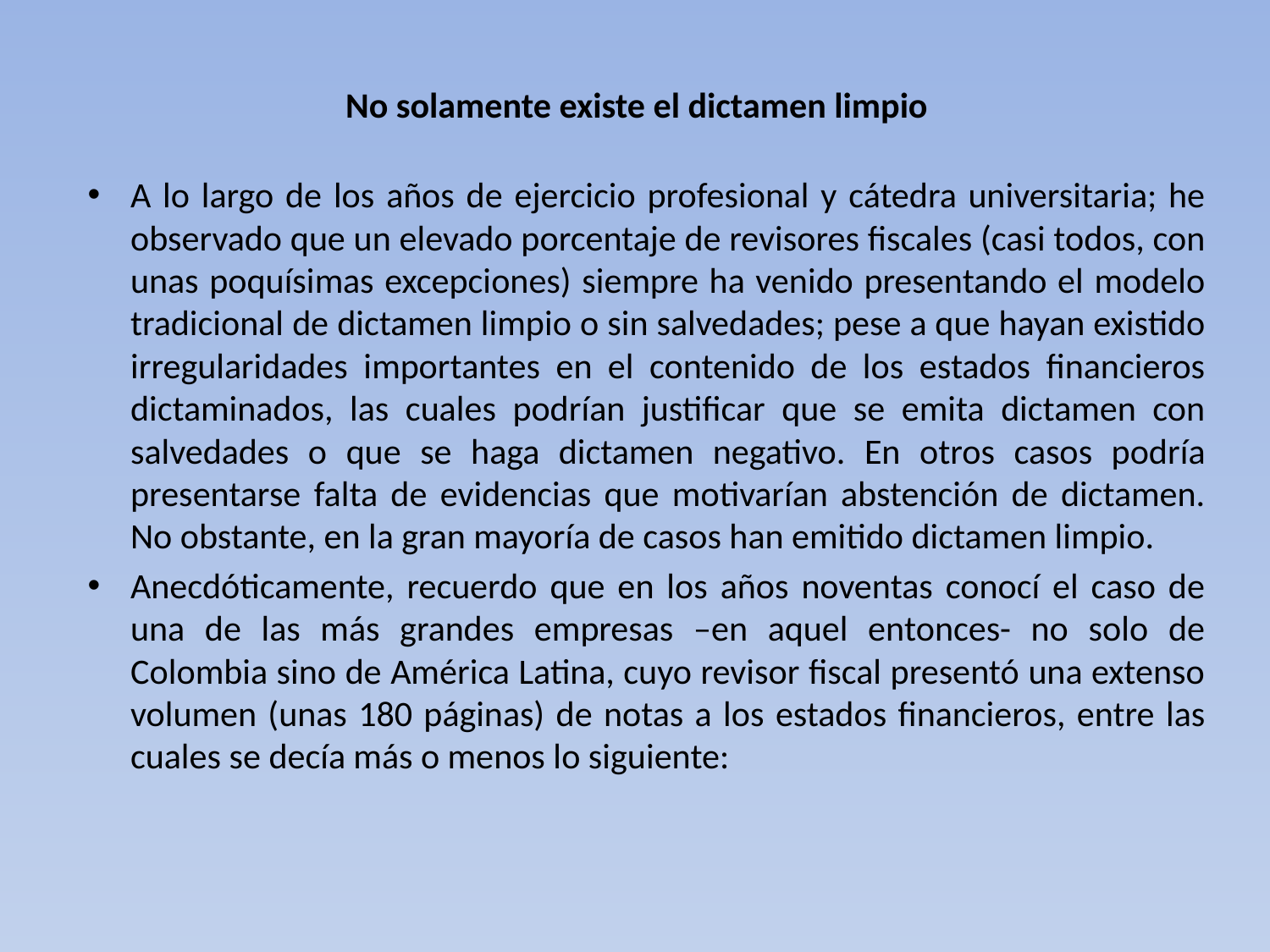

# No solamente existe el dictamen limpio
A lo largo de los años de ejercicio profesional y cátedra universitaria; he observado que un elevado porcentaje de revisores fiscales (casi todos, con unas poquísimas excepciones) siempre ha venido presentando el modelo tradicional de dictamen limpio o sin salvedades; pese a que hayan existido irregularidades importantes en el contenido de los estados financieros dictaminados, las cuales podrían justificar que se emita dictamen con salvedades o que se haga dictamen negativo. En otros casos podría presentarse falta de evidencias que motivarían abstención de dictamen. No obstante, en la gran mayoría de casos han emitido dictamen limpio.
Anecdóticamente, recuerdo que en los años noventas conocí el caso de una de las más grandes empresas –en aquel entonces- no solo de Colombia sino de América Latina, cuyo revisor fiscal presentó una extenso volumen (unas 180 páginas) de notas a los estados financieros, entre las cuales se decía más o menos lo siguiente: